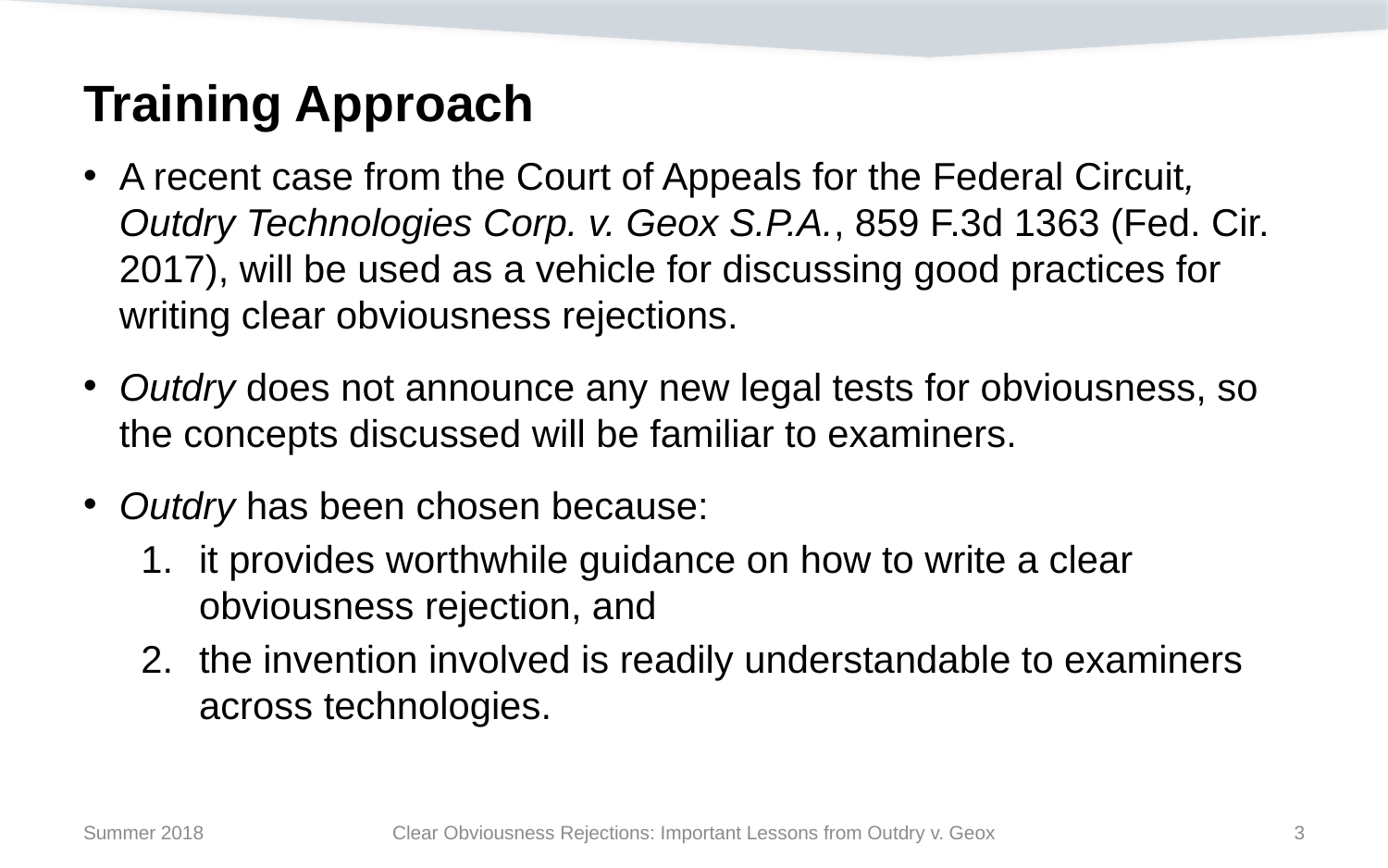

# Training Approach
A recent case from the Court of Appeals for the Federal Circuit, Outdry Technologies Corp. v. Geox S.P.A., 859 F.3d 1363 (Fed. Cir. 2017), will be used as a vehicle for discussing good practices for writing clear obviousness rejections.

Outdry does not announce any new legal tests for obviousness, so the concepts discussed will be familiar to examiners.

Outdry has been chosen because:
it provides worthwhile guidance on how to write a clear obviousness rejection, and
the invention involved is readily understandable to examiners across technologies.

Summer 2018
Clear Obviousness Rejections: Important Lessons from Outdry v. Geox
3